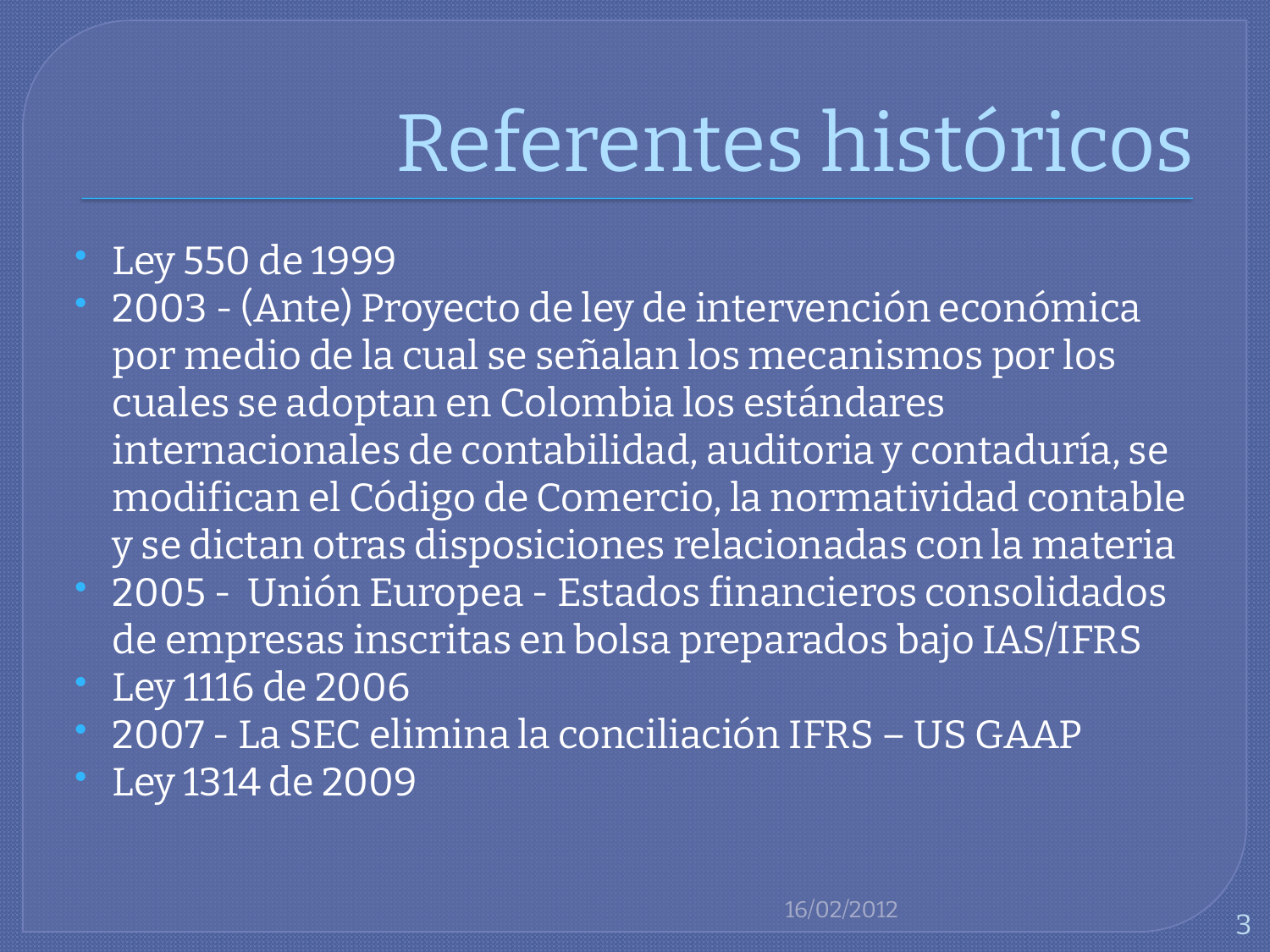

# Referentes históricos
Ley 550 de 1999
2003 - (Ante) Proyecto de ley de intervención económica por medio de la cual se señalan los mecanismos por los cuales se adoptan en Colombia los estándares internacionales de contabilidad, auditoria y contaduría, se modifican el Código de Comercio, la normatividad contable y se dictan otras disposiciones relacionadas con la materia
2005 -  Unión Europea - Estados financieros consolidados de empresas inscritas en bolsa preparados bajo IAS/IFRS
Ley 1116 de 2006
2007 - La SEC elimina la conciliación IFRS – US GAAP
Ley 1314 de 2009
16/02/2012
3